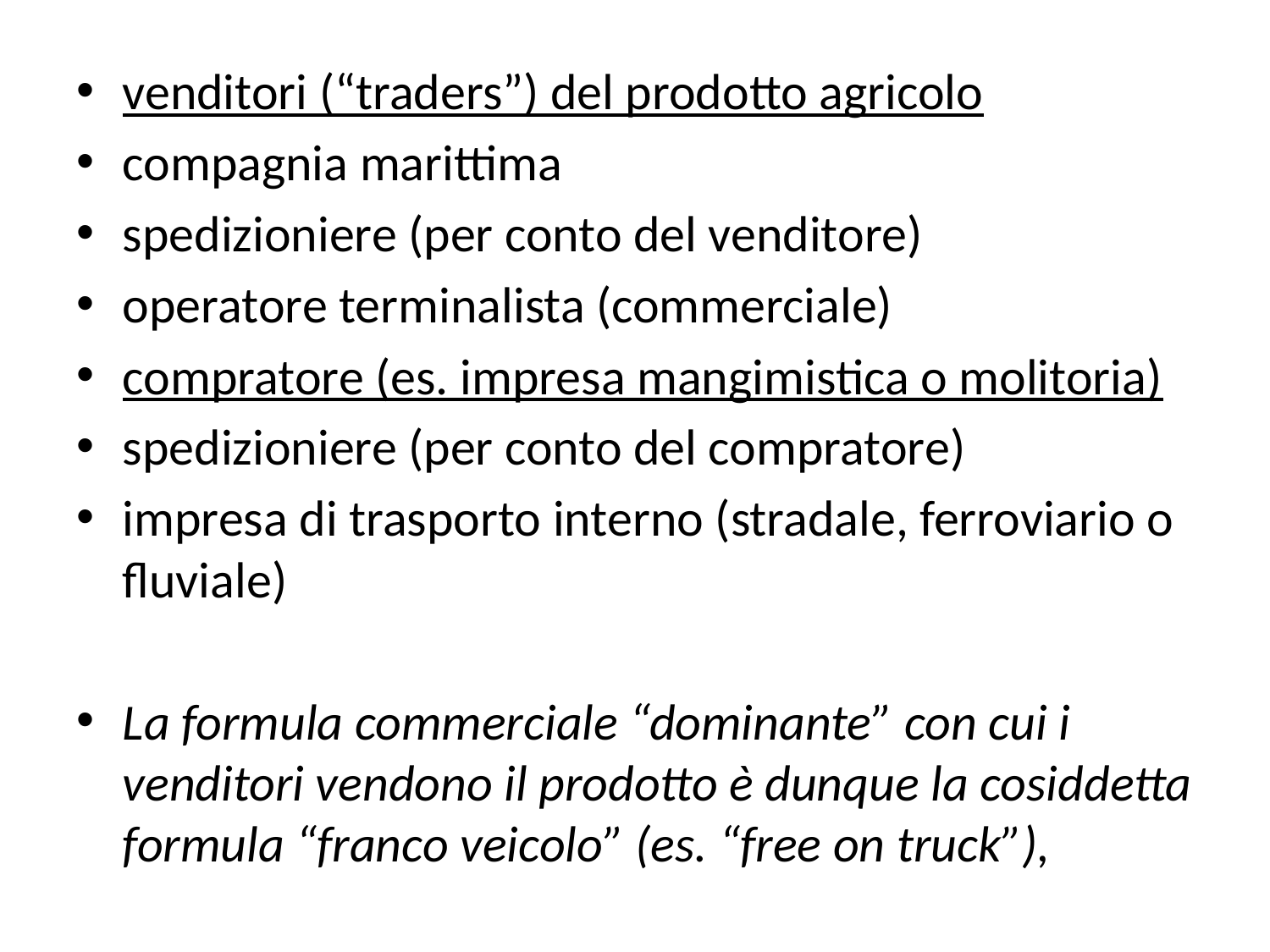

venditori (“traders”) del prodotto agricolo
compagnia marittima
spedizioniere (per conto del venditore)
operatore terminalista (commerciale)
compratore (es. impresa mangimistica o molitoria)
spedizioniere (per conto del compratore)
impresa di trasporto interno (stradale, ferroviario o fluviale)

La formula commerciale “dominante” con cui i venditori vendono il prodotto è dunque la cosiddetta formula “franco veicolo” (es. “free on truck”),